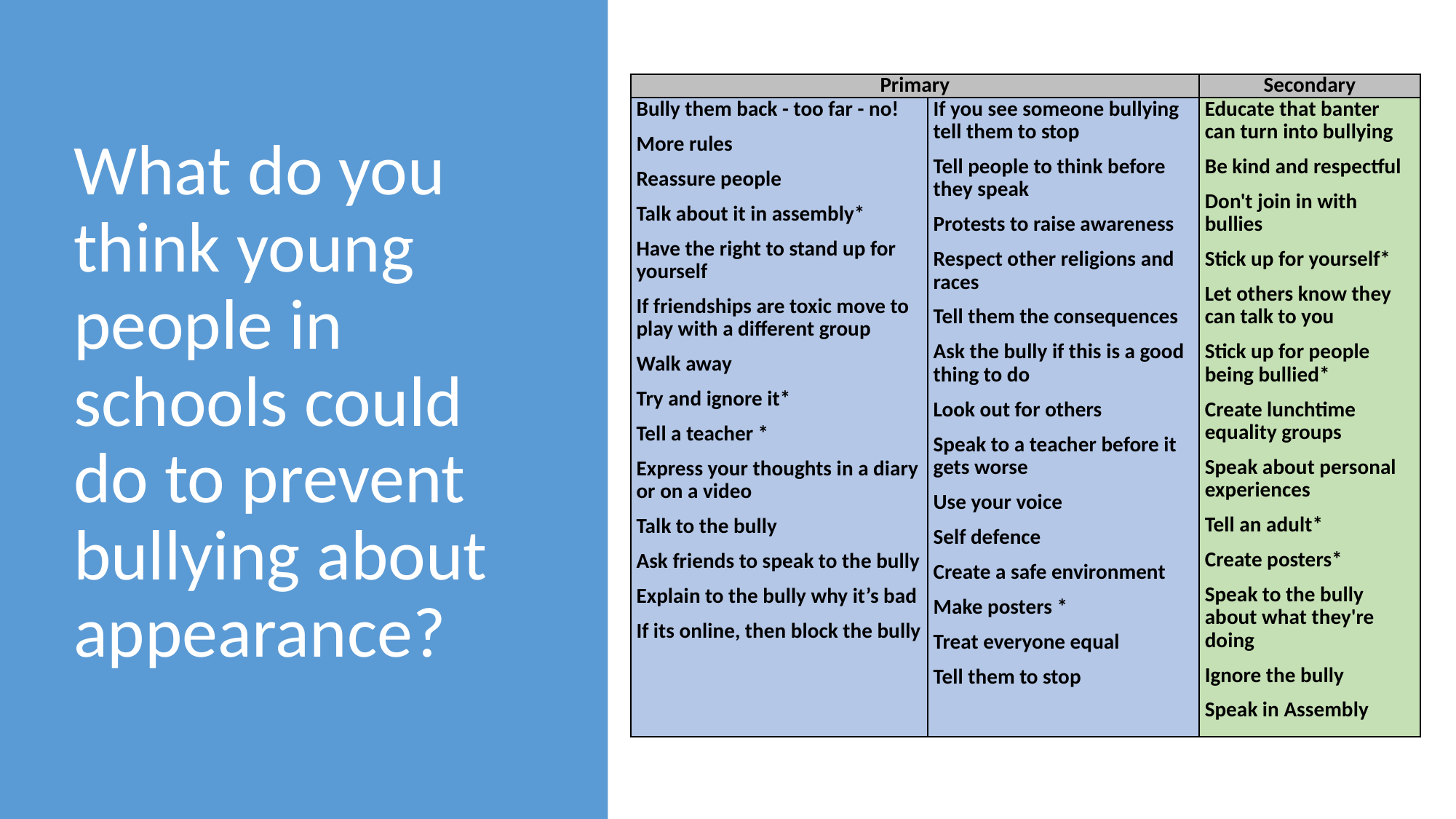

# What do you think young people in schools could do to prevent bullying about appearance?
| Primary |  | Secondary |
| --- | --- | --- |
| Bully them back - too far - no! More rules Reassure people Talk about it in assembly\* Have the right to stand up for yourself If friendships are toxic move to play with a different group Walk away Try and ignore it\* Tell a teacher \* Express your thoughts in a diary or on a video Talk to the bully Ask friends to speak to the bully Explain to the bully why it’s bad If its online, then block the bully | If you see someone bullying tell them to stop Tell people to think before they speak Protests to raise awareness Respect other religions and races Tell them the consequences Ask the bully if this is a good thing to do Look out for others Speak to a teacher before it gets worse Use your voice Self defence Create a safe environment Make posters \* Treat everyone equal Tell them to stop | Educate that banter can turn into bullying Be kind and respectful Don't join in with bullies Stick up for yourself\* Let others know they can talk to you Stick up for people being bullied\* Create lunchtime equality groups Speak about personal experiences Tell an adult\* Create posters\* Speak to the bully about what they're doing Ignore the bully Speak in Assembly |